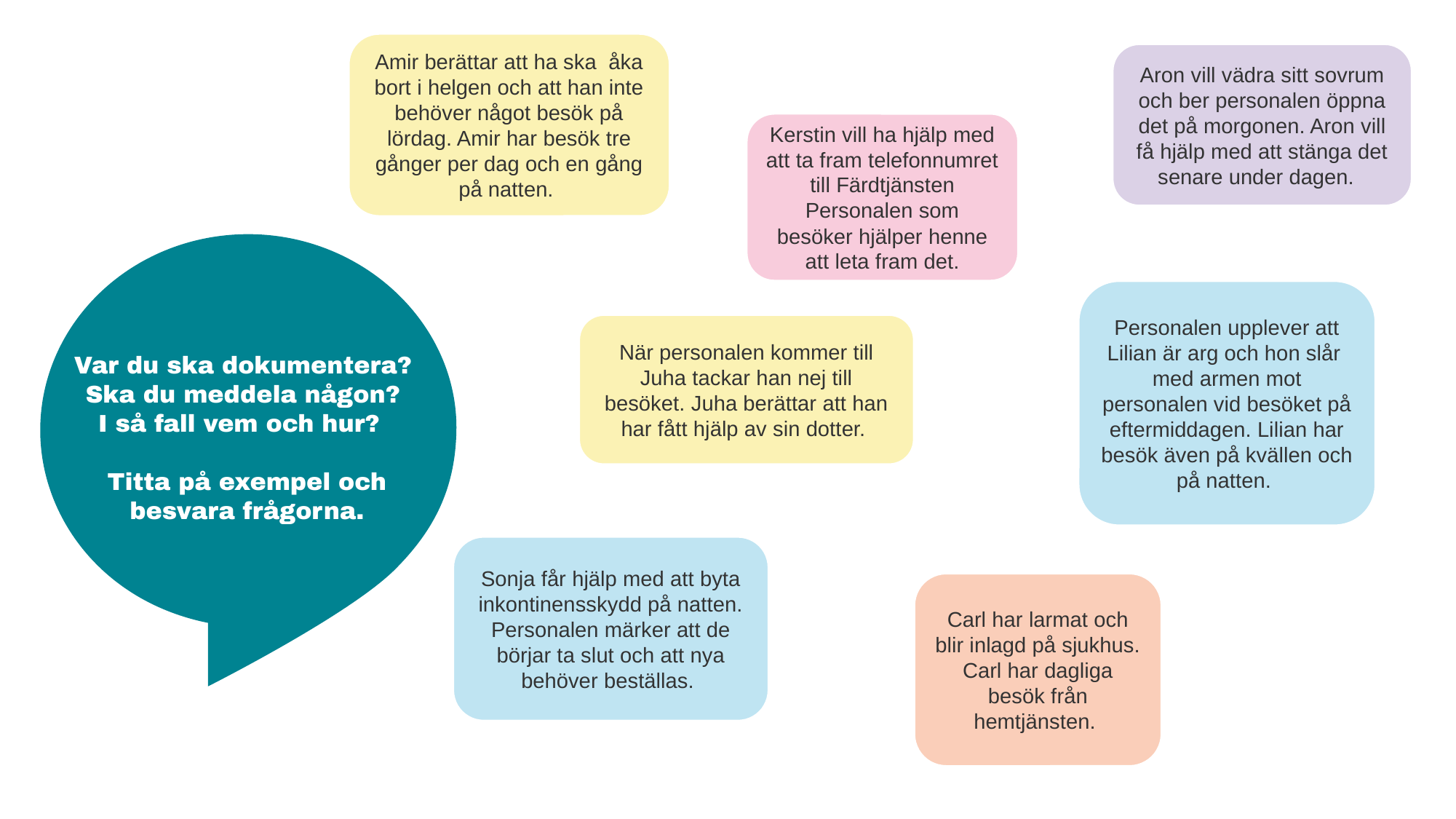

Amir berättar att ha ska  åka bort i helgen och att han inte behöver något besök på lördag. Amir har besök tre gånger per dag och en gång på natten.
Aron vill vädra sitt sovrum och ber personalen öppna det på morgonen. Aron vill få hjälp med att stänga det senare under dagen.
Kerstin vill ha hjälp med att ta fram telefonnumret till Färdtjänsten Personalen som besöker hjälper henne att leta fram det.

Var du ska dokumentera?
Ska du meddela någon?
I så fall vem och hur?

Titta på exempel och besvara frågorna.

Personalen upplever att Lilian är arg och hon slår  med armen mot personalen vid besöket på eftermiddagen. Lilian har besök även på kvällen och på natten.
När personalen kommer till Juha tackar han nej till besöket. Juha berättar att han har fått hjälp av sin dotter.
Sonja får hjälp med att byta inkontinensskydd på natten. Personalen märker att de börjar ta slut och att nya behöver beställas.
Carl har larmat och blir inlagd på sjukhus. Carl har dagliga besök från hemtjänsten.